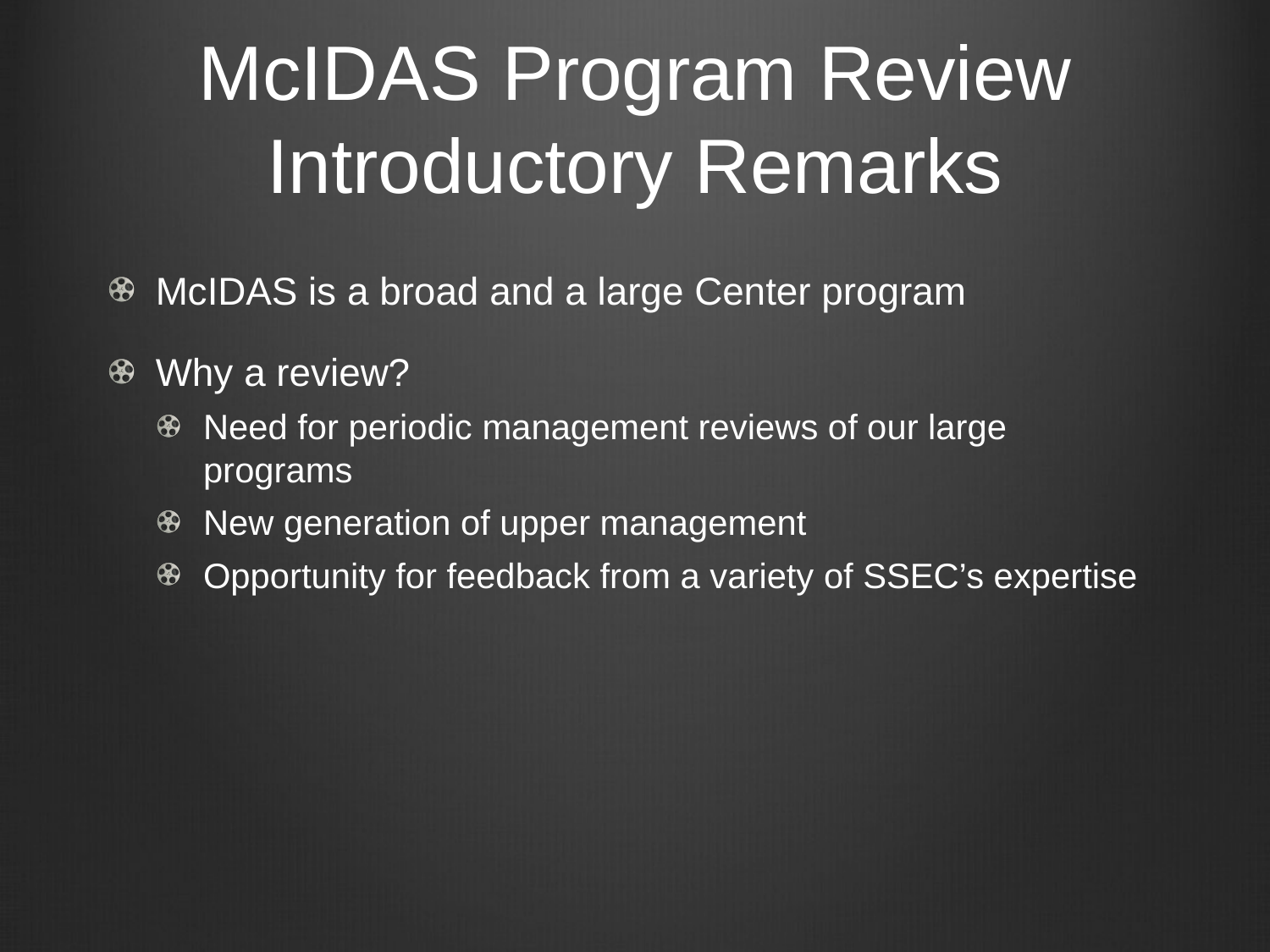

# McIDAS Program Review Introductory Remarks
McIDAS is a broad and a large Center program
Why a review?
Need for periodic management reviews of our large programs
New generation of upper management
Opportunity for feedback from a variety of SSEC’s expertise